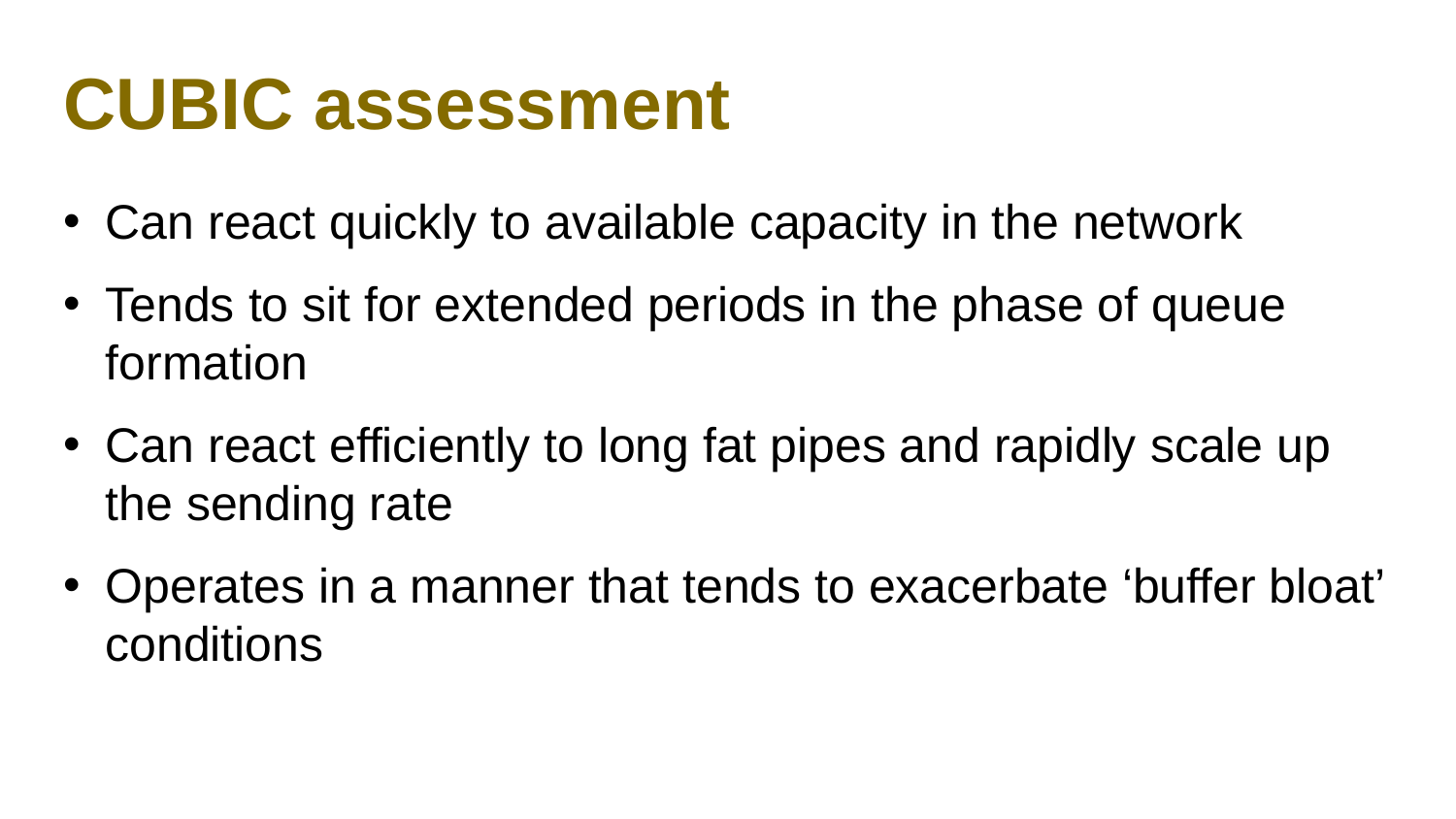

# CUBIC assessment
Can react quickly to available capacity in the network
Tends to sit for extended periods in the phase of queue formation
Can react efficiently to long fat pipes and rapidly scale up the sending rate
Operates in a manner that tends to exacerbate ‘buffer bloat’ conditions